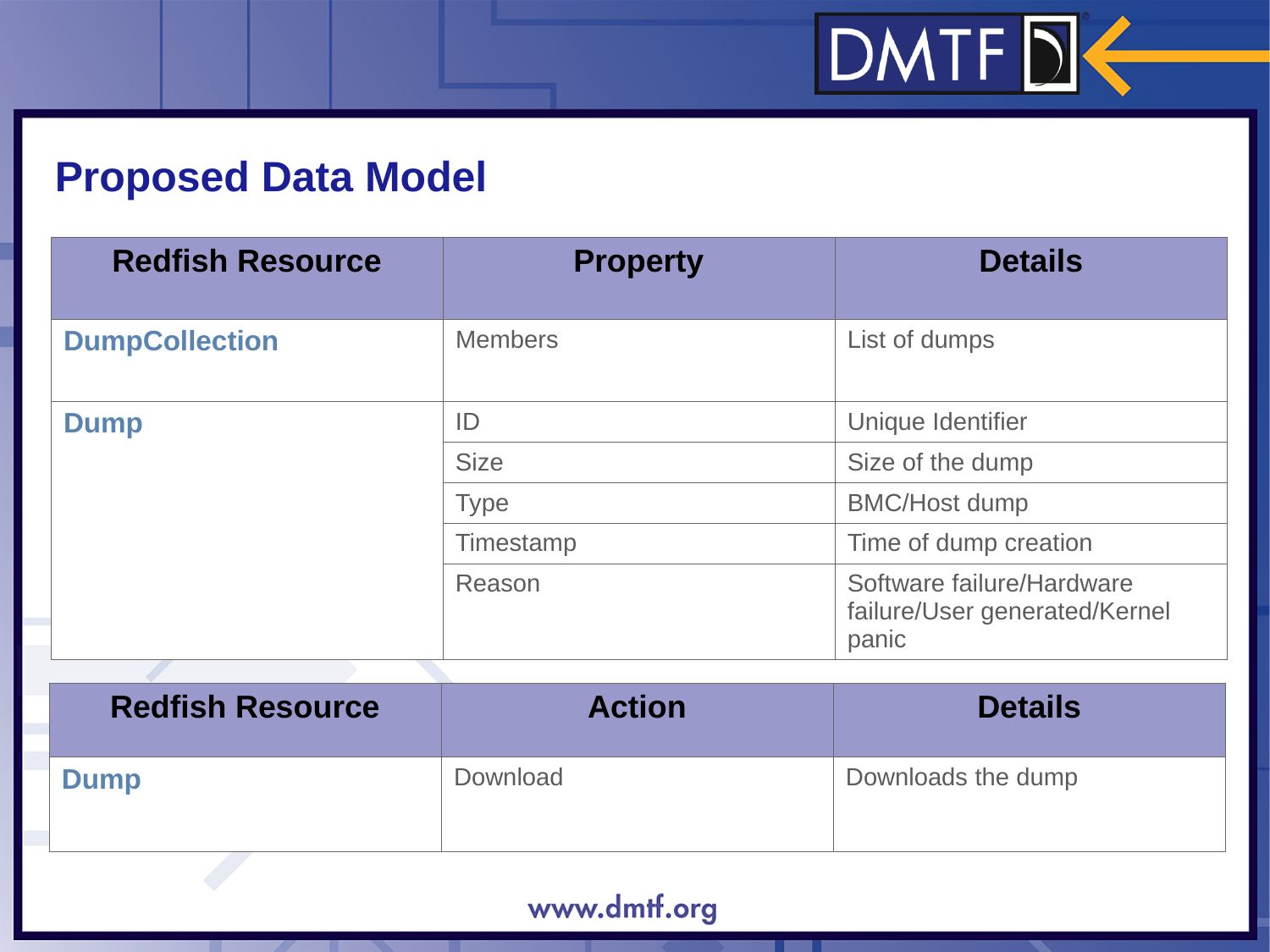

Proposed Data Model

| Redfish Resource | Property | Details |
| --- | --- | --- |
| DumpCollection | Members | List of dumps |
| Dump | ID | Unique Identifier |
|  | Size | Size of the dump |
|  | Type | BMC/Host dump |
|  | Timestamp | Time of dump creation |
|  | Reason | Software failure/Hardware failure/User generated/Kernel panic |
| Redfish Resource | Action | Details |
| --- | --- | --- |
| Dump | Download | Downloads the dump |